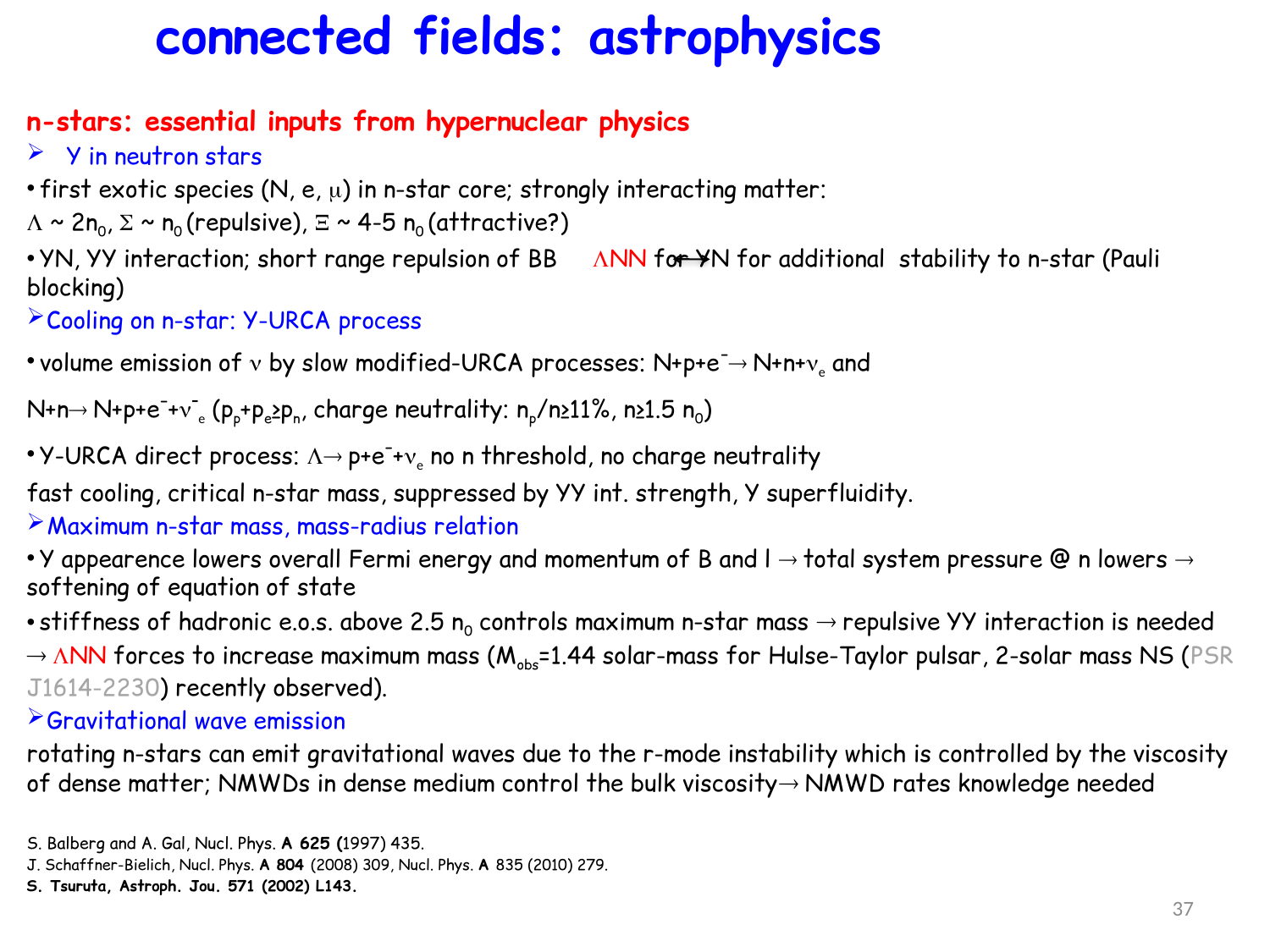

# connected fields: astrophysics
n-stars: essential inputs from hypernuclear physics
Y in neutron stars
 first exotic species (N, e, μ) in n-star core; strongly interacting matter:
Λ ~ 2n0, Σ ~ n0 (repulsive), Ξ ~ 4-5 n0 (attractive?)
 YN, YY interaction; short range repulsion of BB     ΛNN for YN for additional  stability to n-star (Pauli blocking)
 Cooling on n-star: Y-URCA process
 volume emission of ν by slow modified-URCA processes: N+p+e-→ N+n+νe and
N+n→ N+p+e-+ν−e (pp+pe≥pn, charge neutrality: np/n≥11%, n≥1.5 n0)
 Y-URCA direct process: Λ→ p+e-+νe no n threshold, no charge neutrality
fast cooling, critical n-star mass, suppressed by YY int. strength, Y superfluidity.
 Maximum n-star mass, mass-radius relation
 Y appearence lowers overall Fermi energy and momentum of B and l → total system pressure @ n lowers → softening of equation of state
 stiffness of hadronic e.o.s. above 2.5 n0 controls maximum n-star mass → repulsive YY interaction is needed → ΛNN forces to increase maximum mass (Mobs=1.44 solar-mass for Hulse-Taylor pulsar, 2-solar mass NS (PSR J1614-2230) recently observed).
 Gravitational wave emission
rotating n-stars can emit gravitational waves due to the r-mode instability which is controlled by the viscosity of dense matter; NMWDs in dense medium control the bulk viscosity→ NMWD rates knowledge needed

S. Balberg and A. Gal, Nucl. Phys. A 625 (1997) 435.
J. Schaffner-Bielich, Nucl. Phys. A 804 (2008) 309, Nucl. Phys. A 835 (2010) 279.
S. Tsuruta, Astroph. Jou. 571 (2002) L143.
37